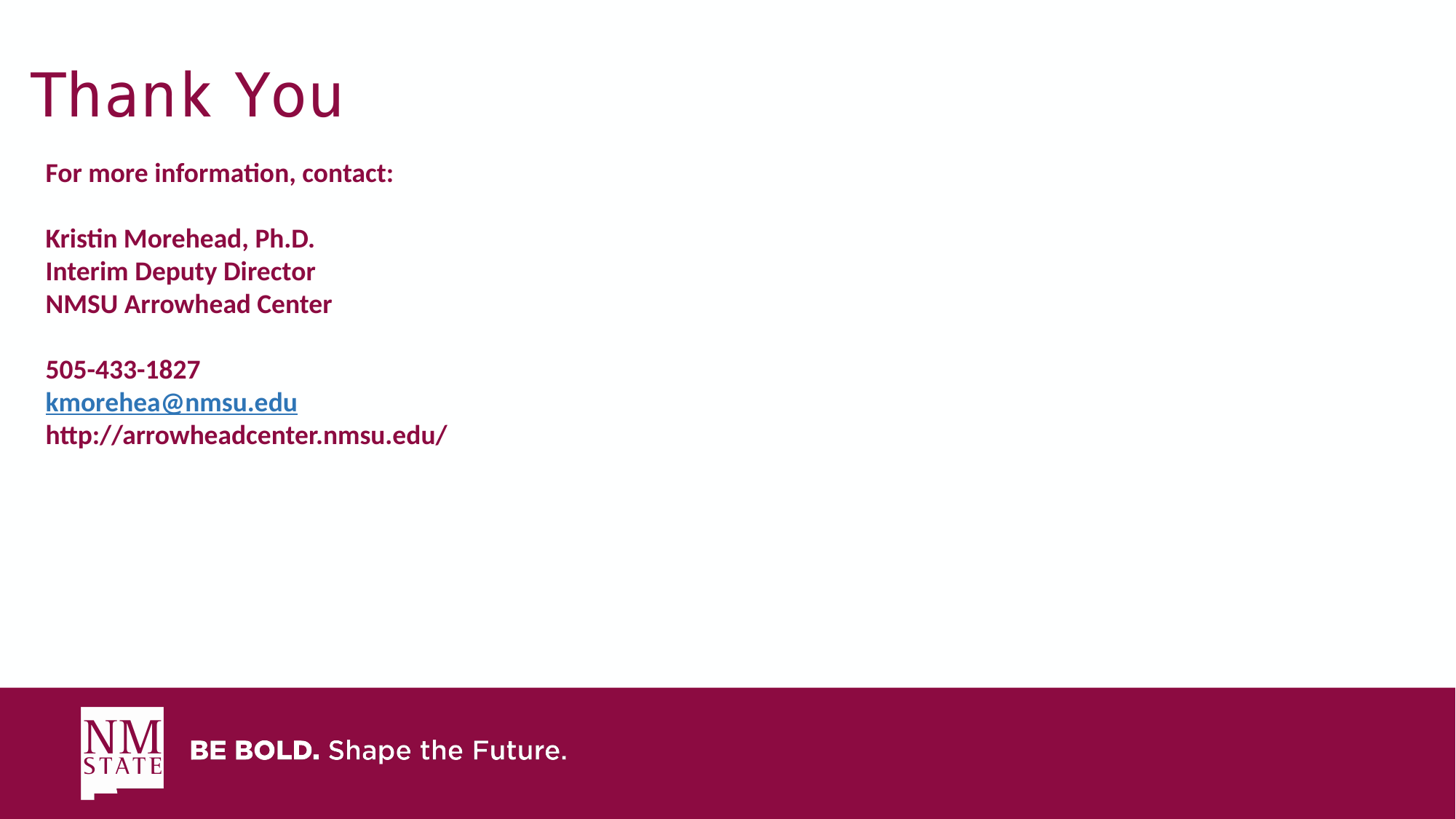

# Thank You
For more information, contact:

Kristin Morehead, Ph.D.
Interim Deputy Director
NMSU Arrowhead Center

505-433-1827
kmorehea@nmsu.edu
http://arrowheadcenter.nmsu.edu/